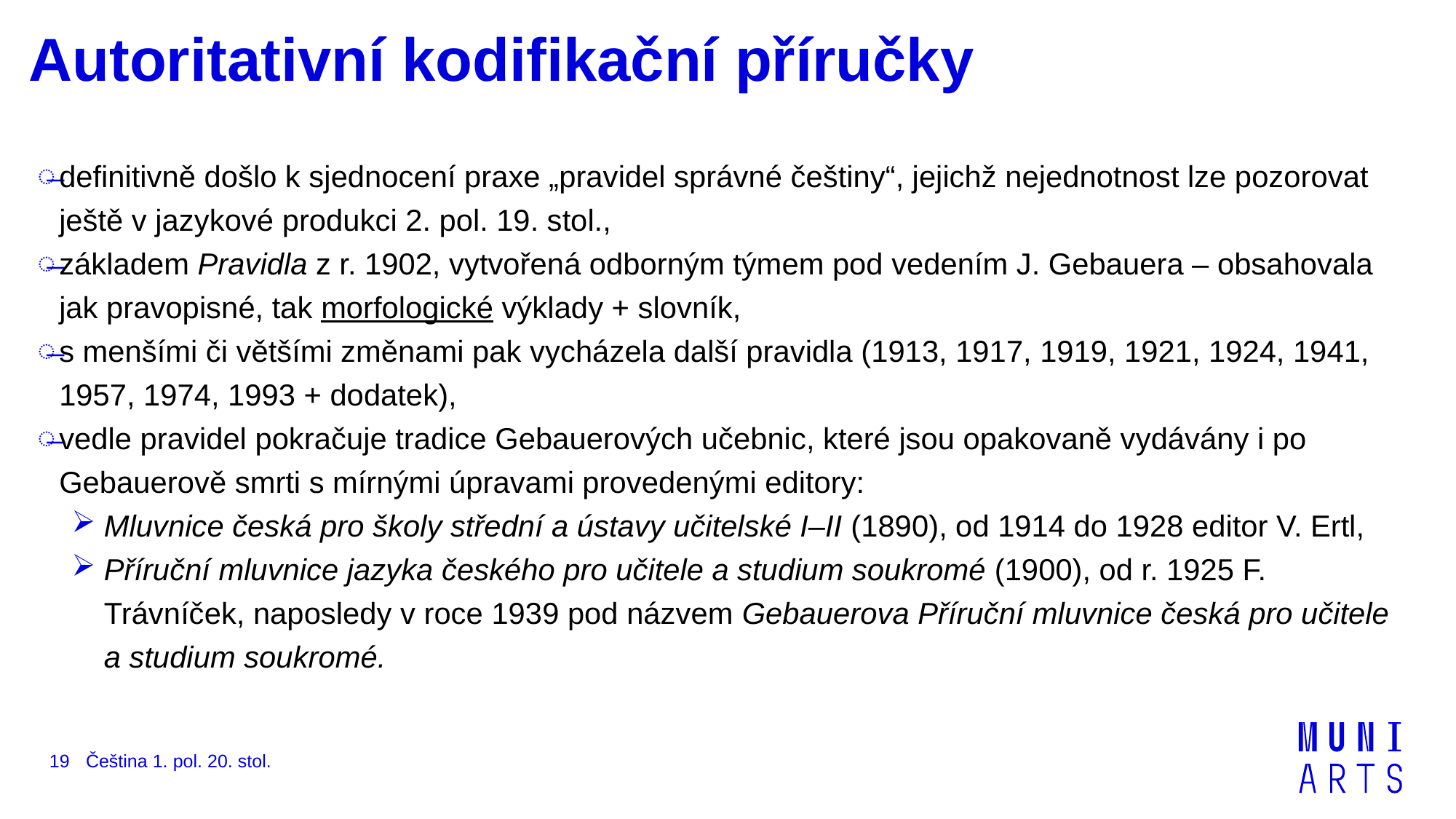

# Autoritativní kodifikační příručky
definitivně došlo k sjednocení praxe „pravidel správné češtiny“, jejichž nejednotnost lze pozorovat ještě v jazykové produkci 2. pol. 19. stol.,
základem Pravidla z r. 1902, vytvořená odborným týmem pod vedením J. Gebauera – obsahovala jak pravopisné, tak morfologické výklady + slovník,
s menšími či většími změnami pak vycházela další pravidla (1913, 1917, 1919, 1921, 1924, 1941, 1957, 1974, 1993 + dodatek),
vedle pravidel pokračuje tradice Gebauerových učebnic, které jsou opakovaně vydávány i po Gebauerově smrti s mírnými úpravami provedenými editory:
Mluvnice česká pro školy střední a ústavy učitelské I–II (1890), od 1914 do 1928 editor V. Ertl,
Příruční mluvnice jazyka českého pro učitele a studium soukromé (1900), od r. 1925 F. Trávníček, naposledy v roce 1939 pod názvem Gebauerova Příruční mluvnice česká pro učitele a studium soukromé.

Čeština 1. pol. 20. stol.
19